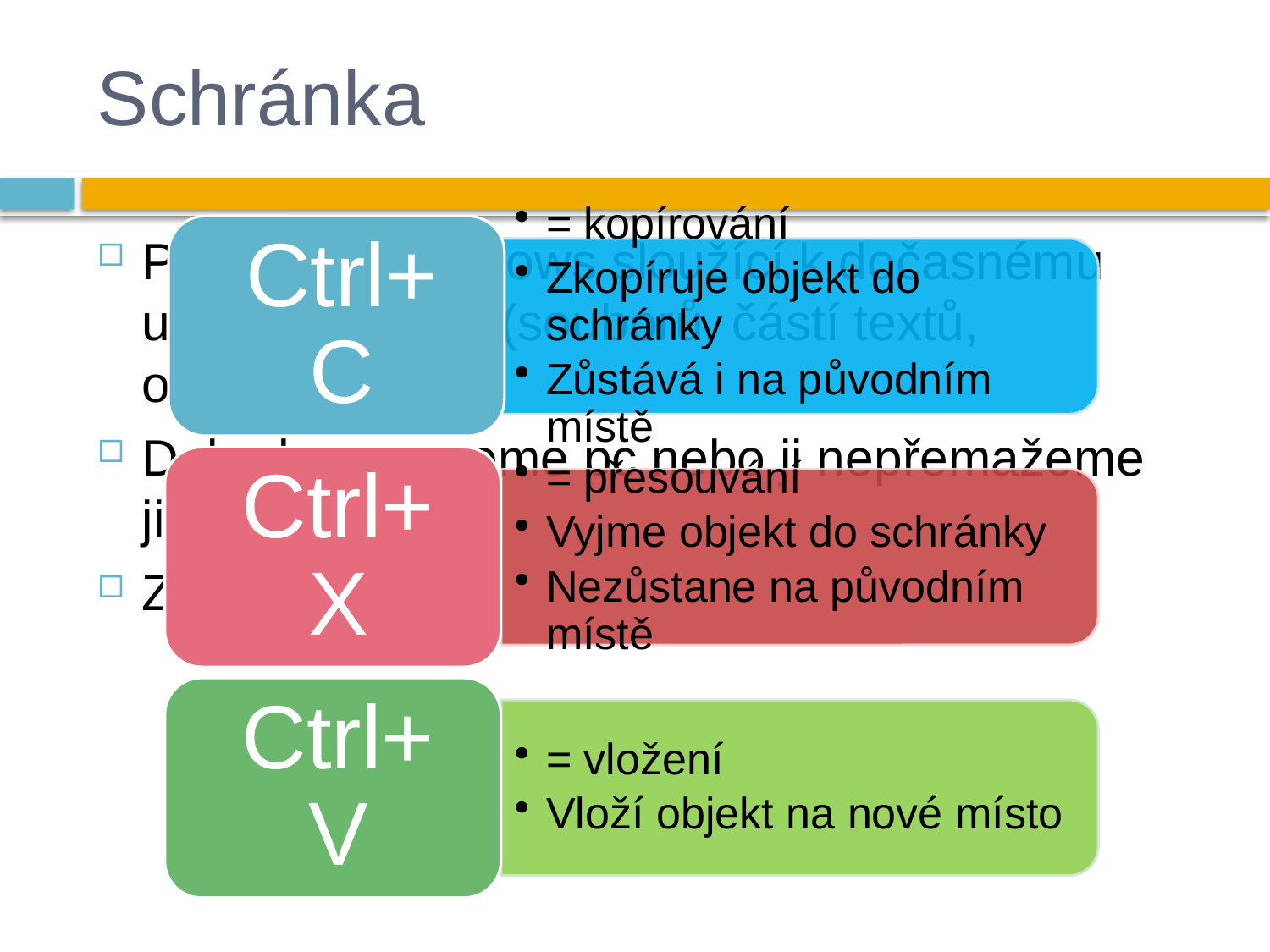

# Schránka
= kopírování
Zkopíruje objekt do schránky
Zůstává i na původním místě
Ctrl+C
= přesouvání
Vyjme objekt do schránky
Nezůstane na původním místě
Ctrl+X
= vložení
Vloží objekt na nové místo
Ctrl+V
Prostor ve Windows sloužící k dočasnému uložení objektů (souborů, částí textů, obrázků…)
Dokud nevypneme pc nebo ji nepřemažeme jiným objektem
Zkratky: